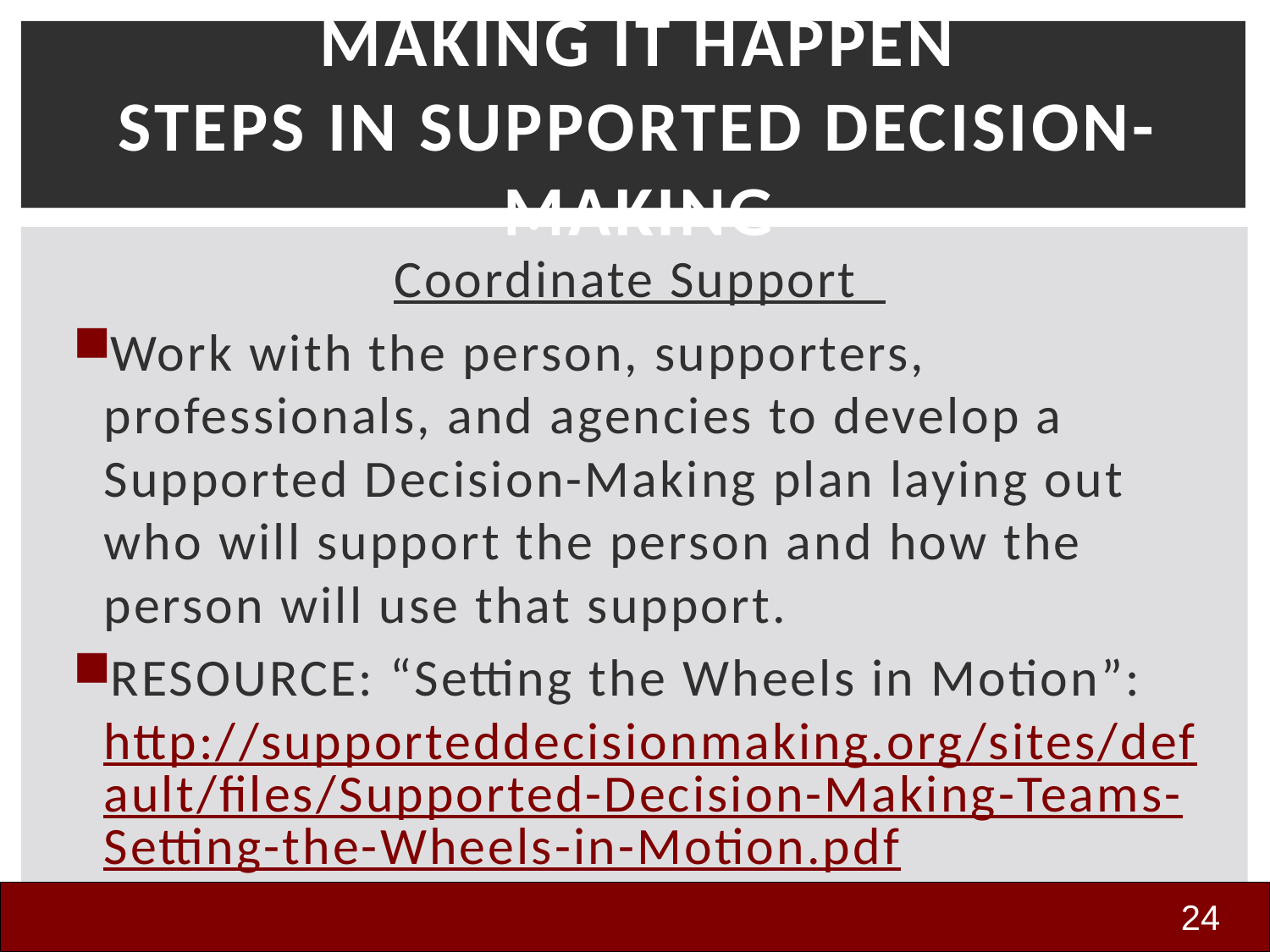

# Making It Happen Steps in Supported Decision-Making
Coordinate Support
Work with the person, supporters, professionals, and agencies to develop a Supported Decision-Making plan laying out who will support the person and how the person will use that support.
RESOURCE: “Setting the Wheels in Motion”:  http://supporteddecisionmaking.org/sites/default/files/Supported-Decision-Making-Teams-Setting-the-Wheels-in-Motion.pdf

24